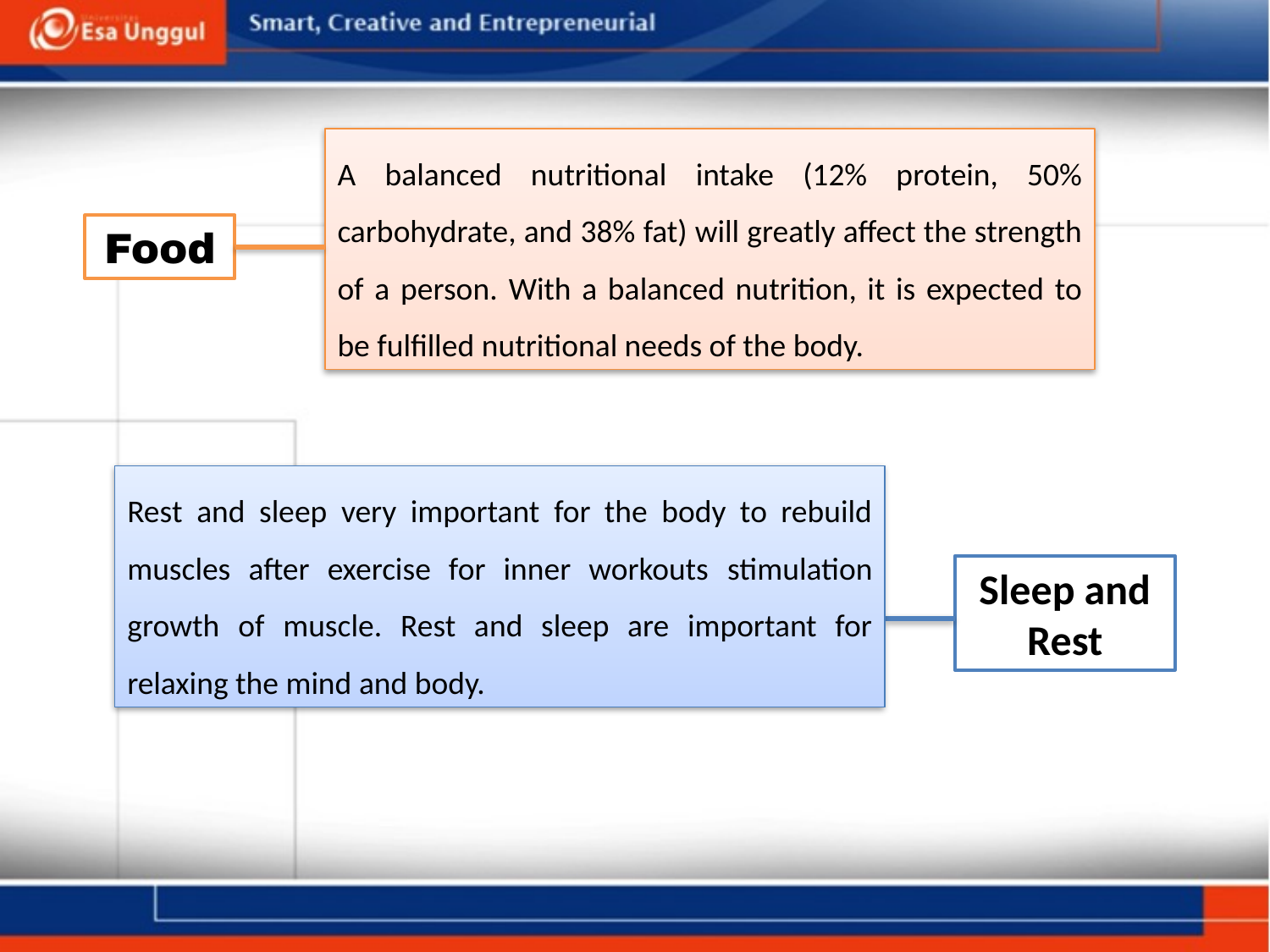

A balanced nutritional intake (12% protein, 50% carbohydrate, and 38% fat) will greatly affect the strength of a person. With a balanced nutrition, it is expected to be fulfilled nutritional needs of the body.
Food
Rest and sleep very important for the body to rebuild muscles after exercise for inner workouts stimulation growth of muscle. Rest and sleep are important for relaxing the mind and body.
Sleep and Rest